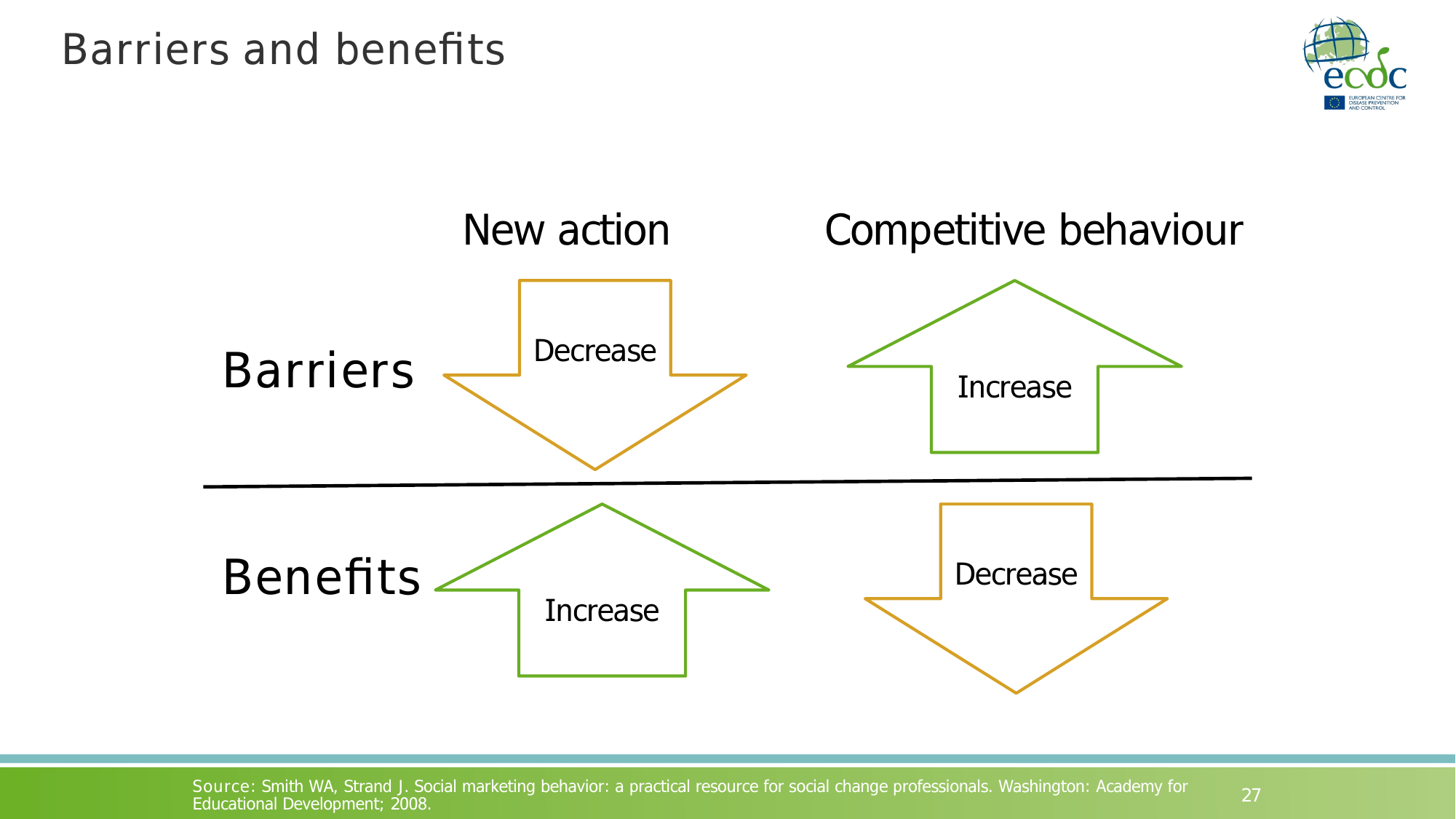

# Barriers and benefits
New action
Competitive behaviour
Decrease
Increase
Barriers
Increase
Decrease
Benefits
Source: Smith WA, Strand J. Social marketing behavior: a practical resource for social change professionals. Washington: Academy for Educational Development; 2008.
27